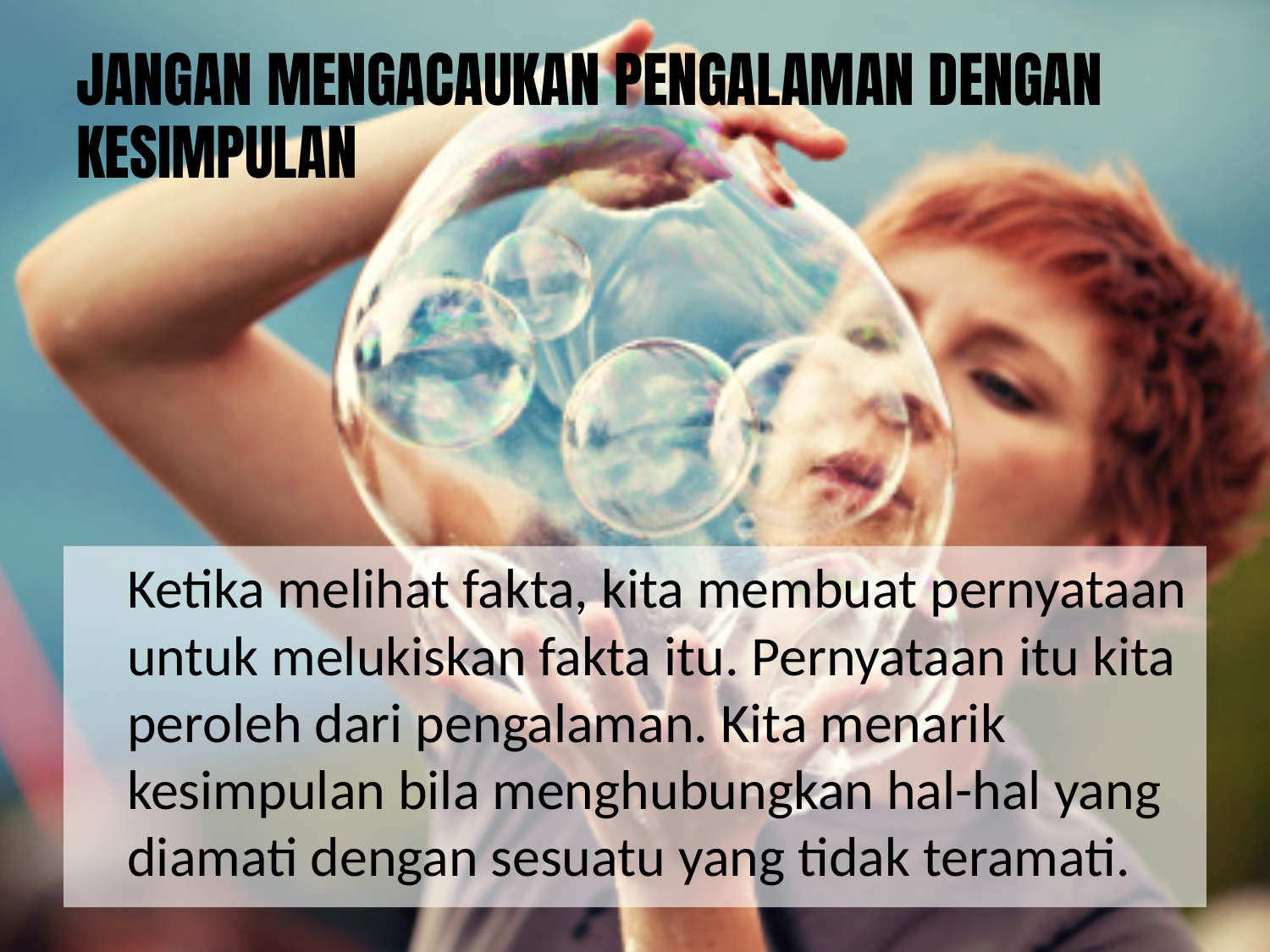

# JANGAN MENGACAUKAN PENGALAMAN DENGAN KESIMPULAN
	Ketika melihat fakta, kita membuat pernyataan untuk melukiskan fakta itu. Pernyataan itu kita peroleh dari pengalaman. Kita menarik kesimpulan bila menghubungkan hal-hal yang diamati dengan sesuatu yang tidak teramati.